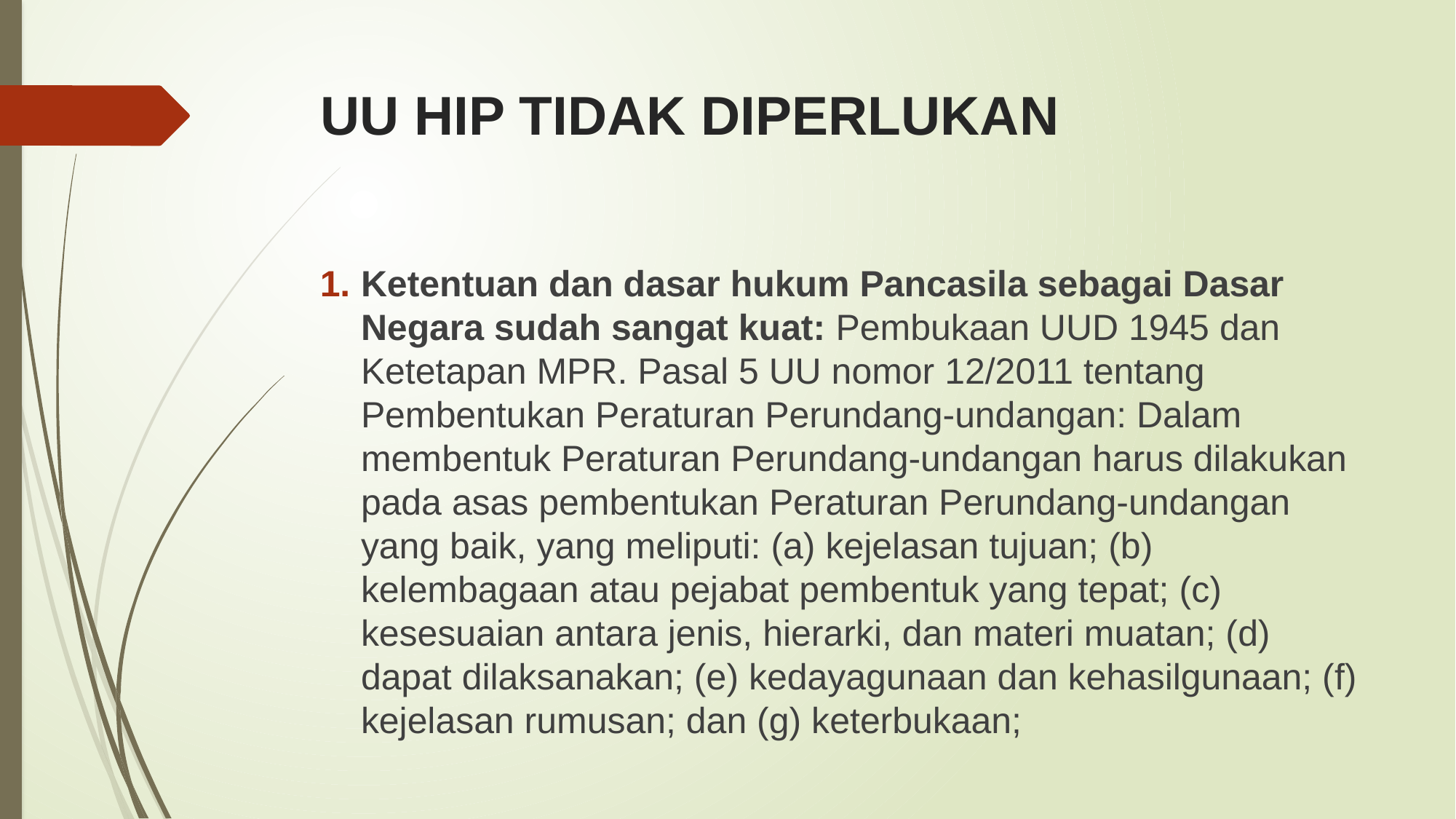

# UU HIP TIDAK DIPERLUKAN
Ketentuan dan dasar hukum Pancasila sebagai Dasar Negara sudah sangat kuat: Pembukaan UUD 1945 dan Ketetapan MPR. Pasal 5 UU nomor 12/2011 tentang Pembentukan Peraturan Perundang-undangan: Dalam membentuk Peraturan Perundang-undangan harus dilakukan pada asas pembentukan Peraturan Perundang-undangan yang baik, yang meliputi: (a) kejelasan tujuan; (b) kelembagaan atau pejabat pembentuk yang tepat; (c) kesesuaian antara jenis, hierarki, dan materi muatan; (d) dapat dilaksanakan; (e) kedayagunaan dan kehasilgunaan; (f) kejelasan rumusan; dan (g) keterbukaan;